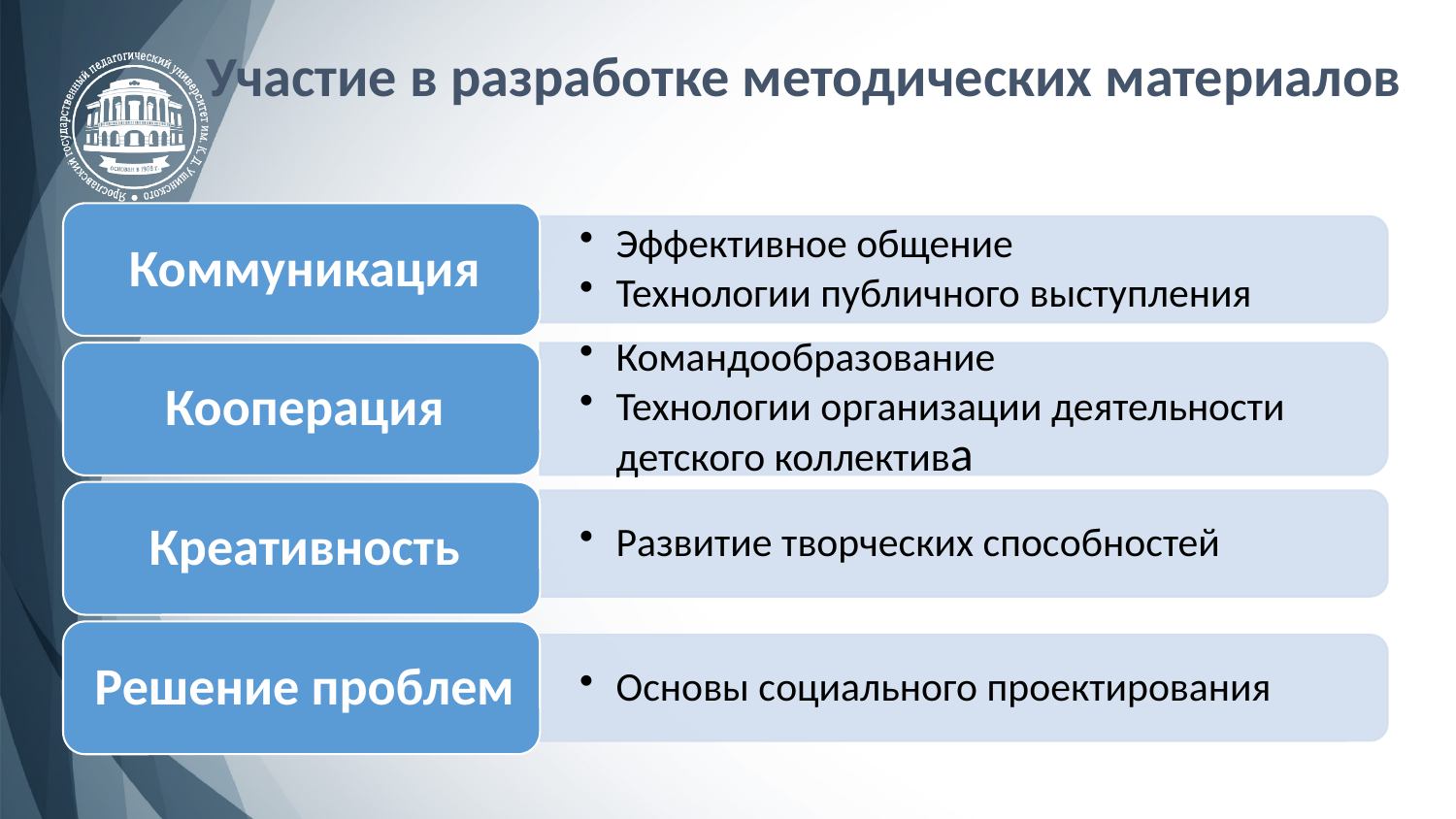

Участие в разработке методических материалов

Эффективное общение
Технологии публичного выступления
Коммуникация
Командообразование
Технологии организации деятельности детского коллектива
Кооперация
Развитие творческих способностей
Креативность
Основы социального проектирования
Решение проблем